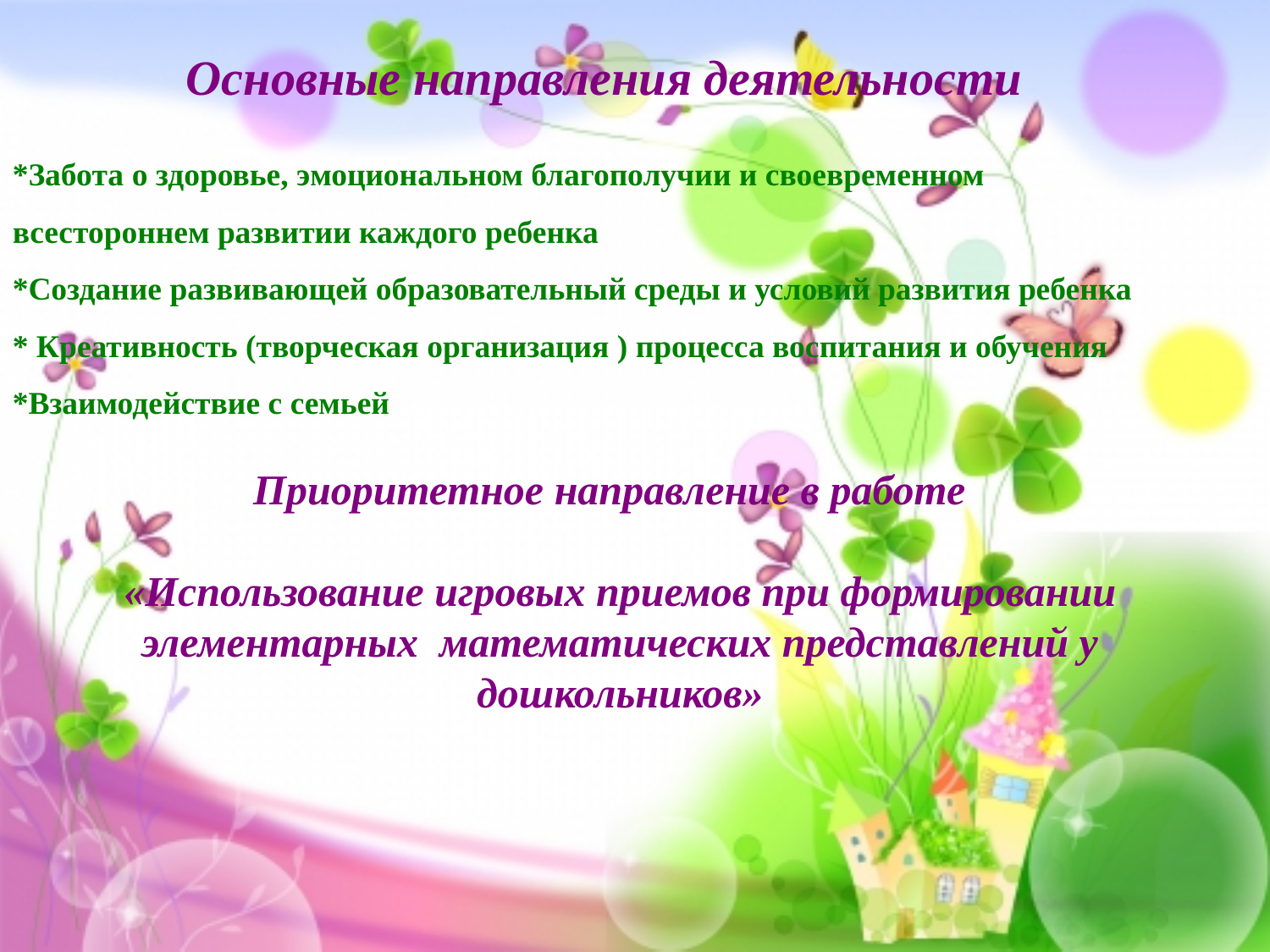

Основные направления деятельности
*Забота о здоровье, эмоциональном благополучии и своевременном всестороннем развитии каждого ребенка
*Создание развивающей образовательный среды и условий развития ребенка
* Креативность (творческая организация ) процесса воспитания и обучения   *Взаимодействие с семьей

Приоритетное направление в работе

«Использование игровых приемов при формировании элементарных  математических представлений у дошкольников»